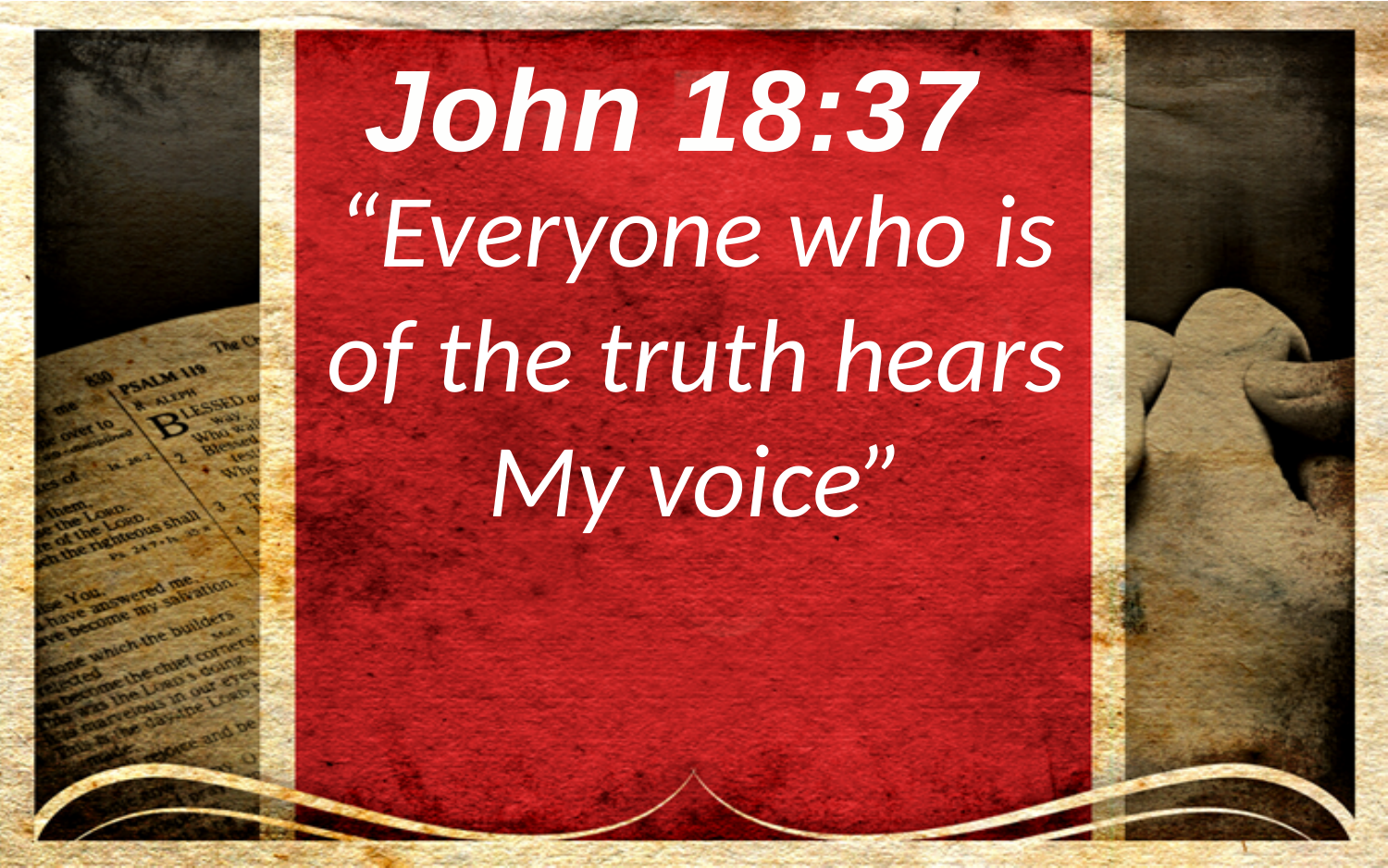

John 18:37
“Everyone who is of the truth hears My voice”